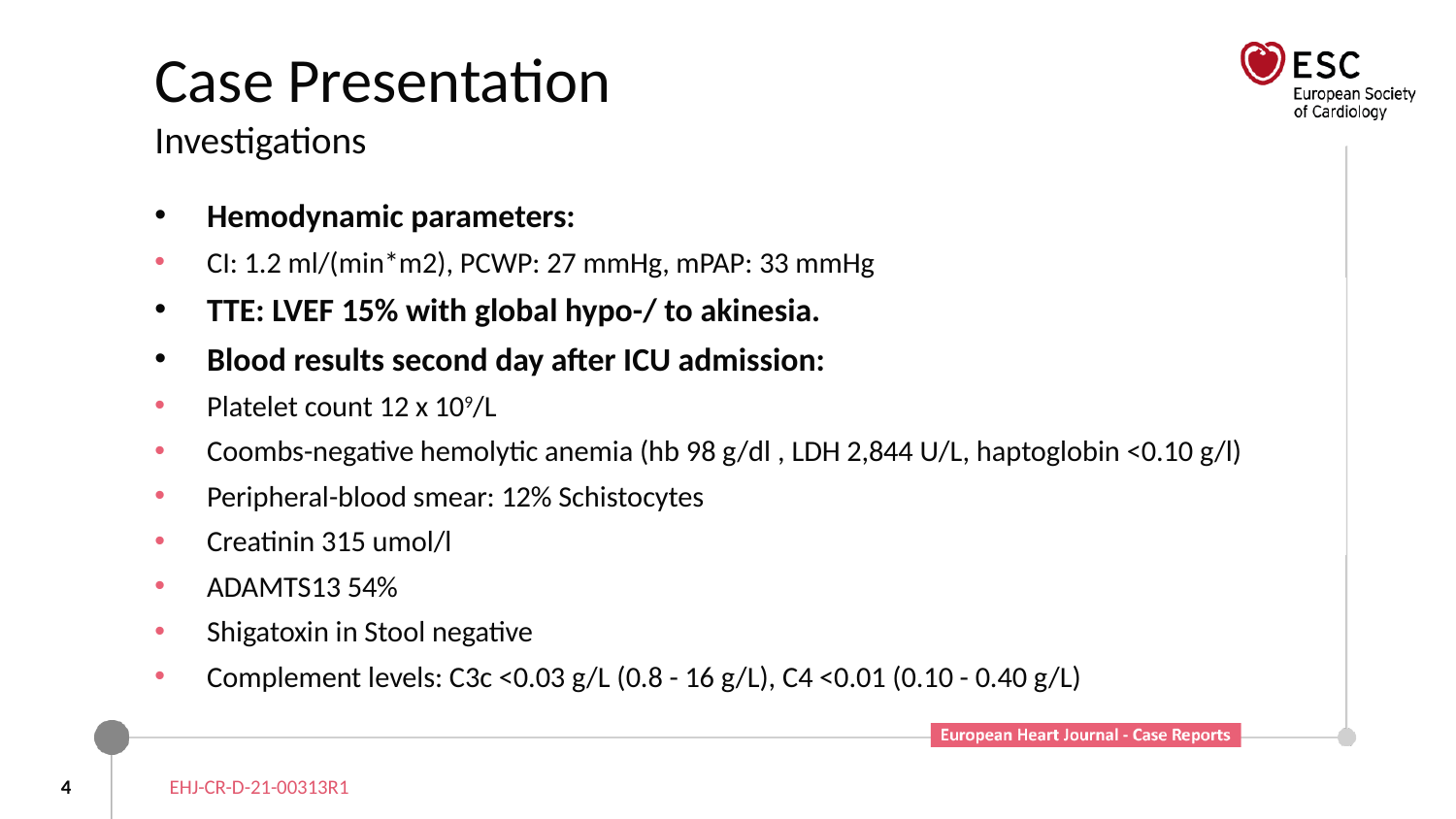

# Case Presentation Investigations
Hemodynamic parameters:
CI: 1.2 ml/(min*m2), PCWP: 27 mmHg, mPAP: 33 mmHg
TTE: LVEF 15% with global hypo-/ to akinesia.
Blood results second day after ICU admission:
Platelet count 12 x 109/L
Coombs-negative hemolytic anemia (hb 98 g/dl , LDH 2,844 U/L, haptoglobin <0.10 g/l)
Peripheral-blood smear: 12% Schistocytes
Creatinin 315 umol/l
ADAMTS13 54%
Shigatoxin in Stool negative
Complement levels: C3c <0.03 g/L (0.8 - 16 g/L), C4 <0.01 (0.10 - 0.40 g/L)
4
EHJ-CR-D-21-00313R1